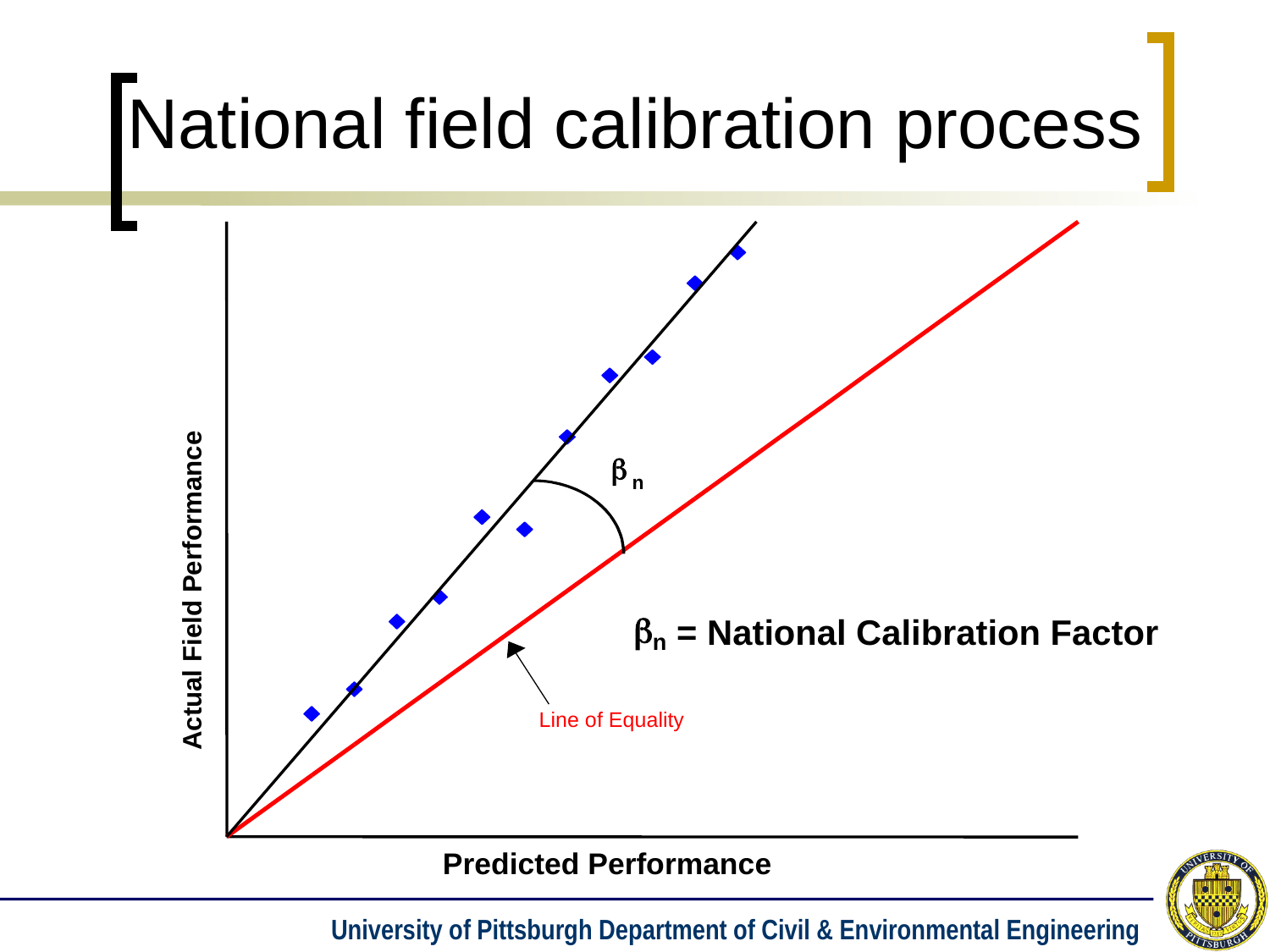

# National field calibration process

β

n

Actual Field Performance

Line of Equality

Predicted Performance
β
 = National Calibration Factor
n